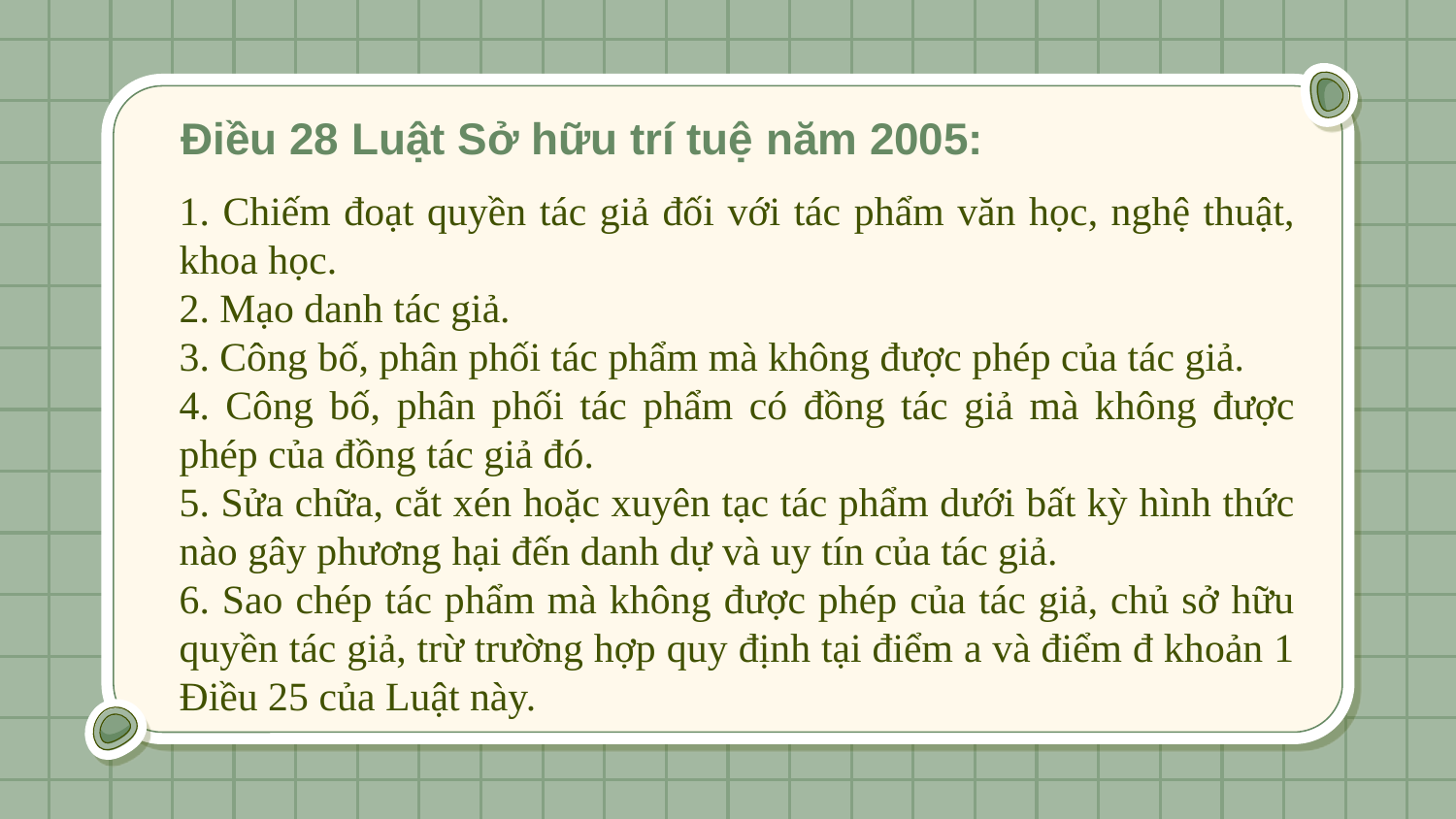

# Điều 28 Luật Sở hữu trí tuệ năm 2005:
1. Chiếm đoạt quyền tác giả đối với tác phẩm văn học, nghệ thuật, khoa học.
2. Mạo danh tác giả.
3. Công bố, phân phối tác phẩm mà không được phép của tác giả.
4. Công bố, phân phối tác phẩm có đồng tác giả mà không được phép của đồng tác giả đó.
5. Sửa chữa, cắt xén hoặc xuyên tạc tác phẩm dưới bất kỳ hình thức nào gây phương hại đến danh dự và uy tín của tác giả.
6. Sao chép tác phẩm mà không được phép của tác giả, chủ sở hữu quyền tác giả, trừ trường hợp quy định tại điểm a và điểm đ khoản 1 Điều 25 của Luật này.